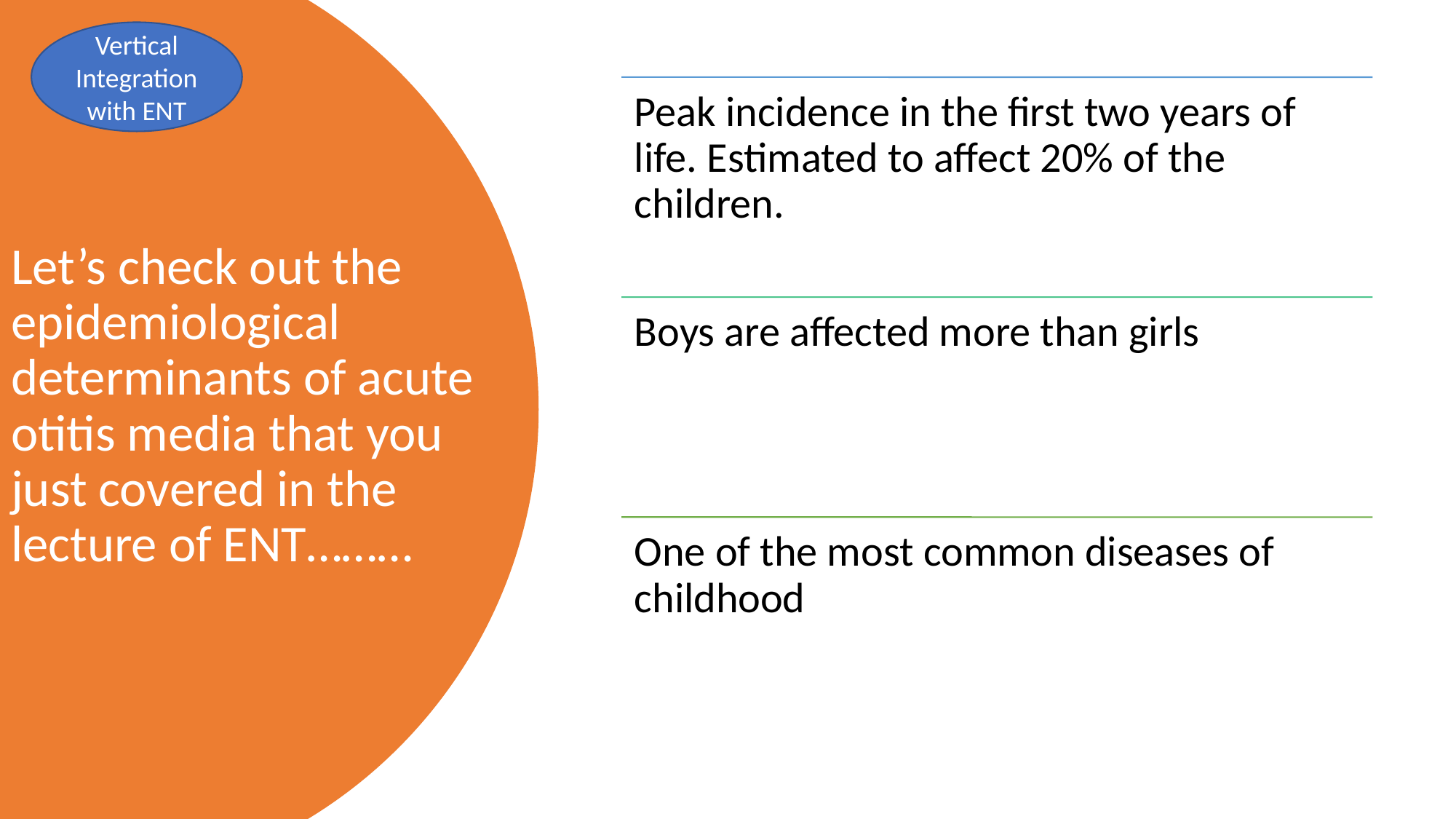

Vertical
Integration with ENT
Peak incidence in the first two years of life. Estimated to affect 20% of the children.
Boys are affected more than girls
One of the most common diseases of childhood
# Let’s check out the epidemiological determinants of acute otitis media that you just covered in the lecture of ENT………